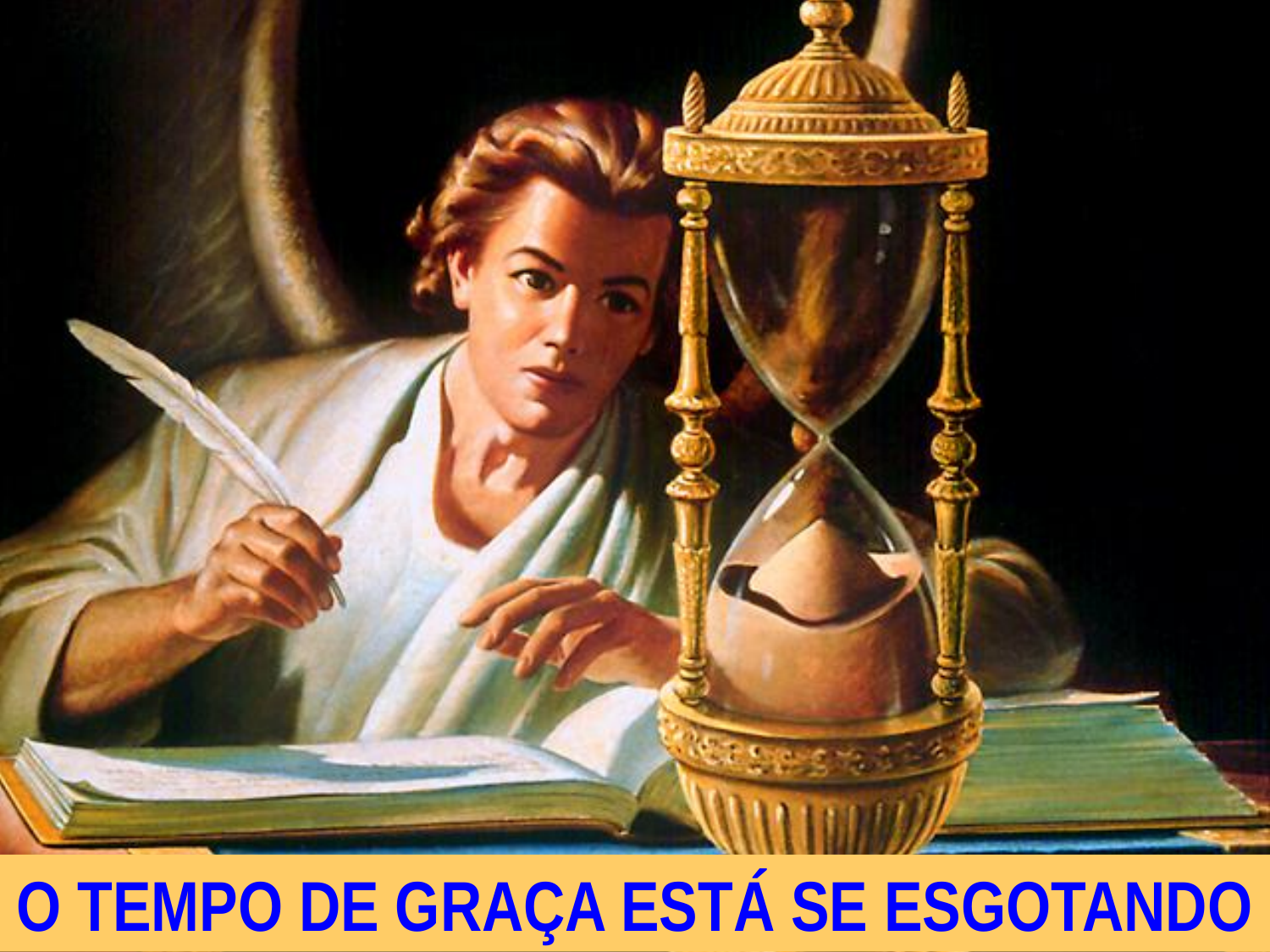

O TEMPO DE GRAÇA ESTÁ SE ESGOTANDO